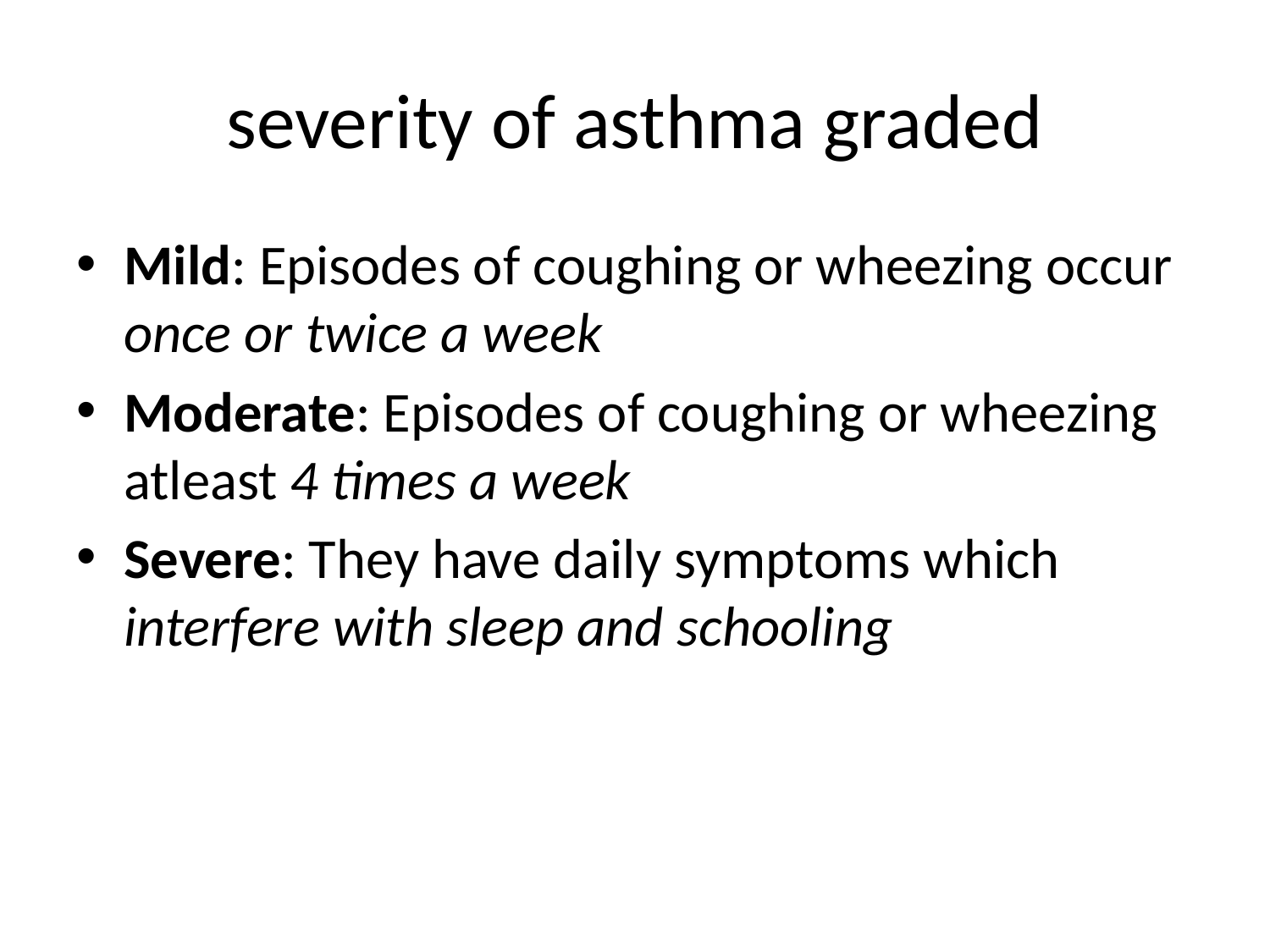

# severity of asthma graded
Mild: Episodes of coughing or wheezing occur once or twice a week
Moderate: Episodes of coughing or wheezing atleast 4 times a week
Severe: They have daily symptoms which interfere with sleep and schooling